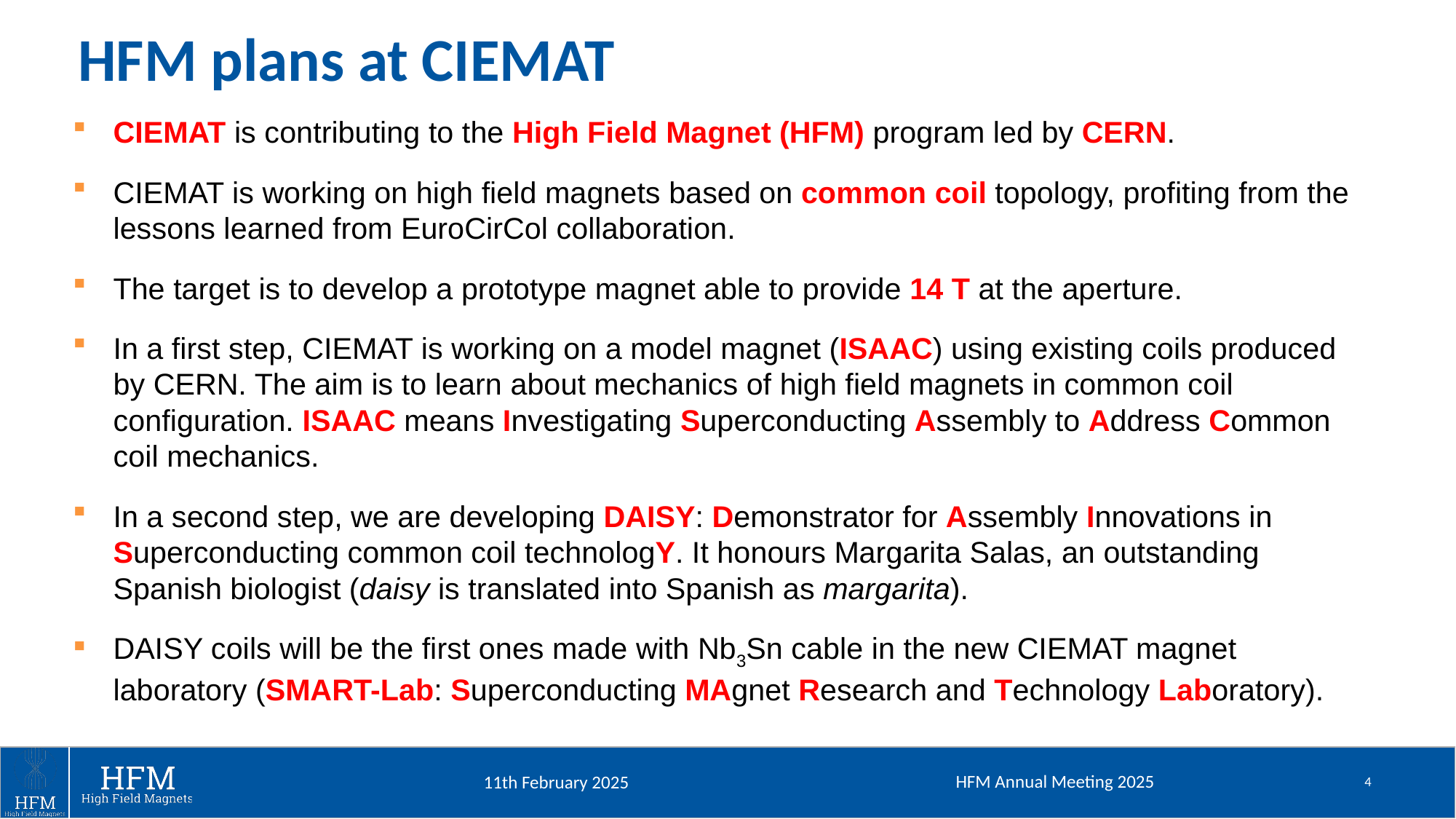

# HFM plans at CIEMAT
CIEMAT is contributing to the High Field Magnet (HFM) program led by CERN.
CIEMAT is working on high field magnets based on common coil topology, profiting from the lessons learned from EuroCirCol collaboration.
The target is to develop a prototype magnet able to provide 14 T at the aperture.
In a first step, CIEMAT is working on a model magnet (ISAAC) using existing coils produced by CERN. The aim is to learn about mechanics of high field magnets in common coil configuration. ISAAC means Investigating Superconducting Assembly to Address Common coil mechanics.
In a second step, we are developing DAISY: Demonstrator for Assembly Innovations in Superconducting common coil technologY. It honours Margarita Salas, an outstanding Spanish biologist (daisy is translated into Spanish as margarita).
DAISY coils will be the first ones made with Nb3Sn cable in the new CIEMAT magnet laboratory (SMART-Lab: Superconducting MAgnet Research and Technology Laboratory).

HFM Annual Meeting 2025
4
11th February 2025